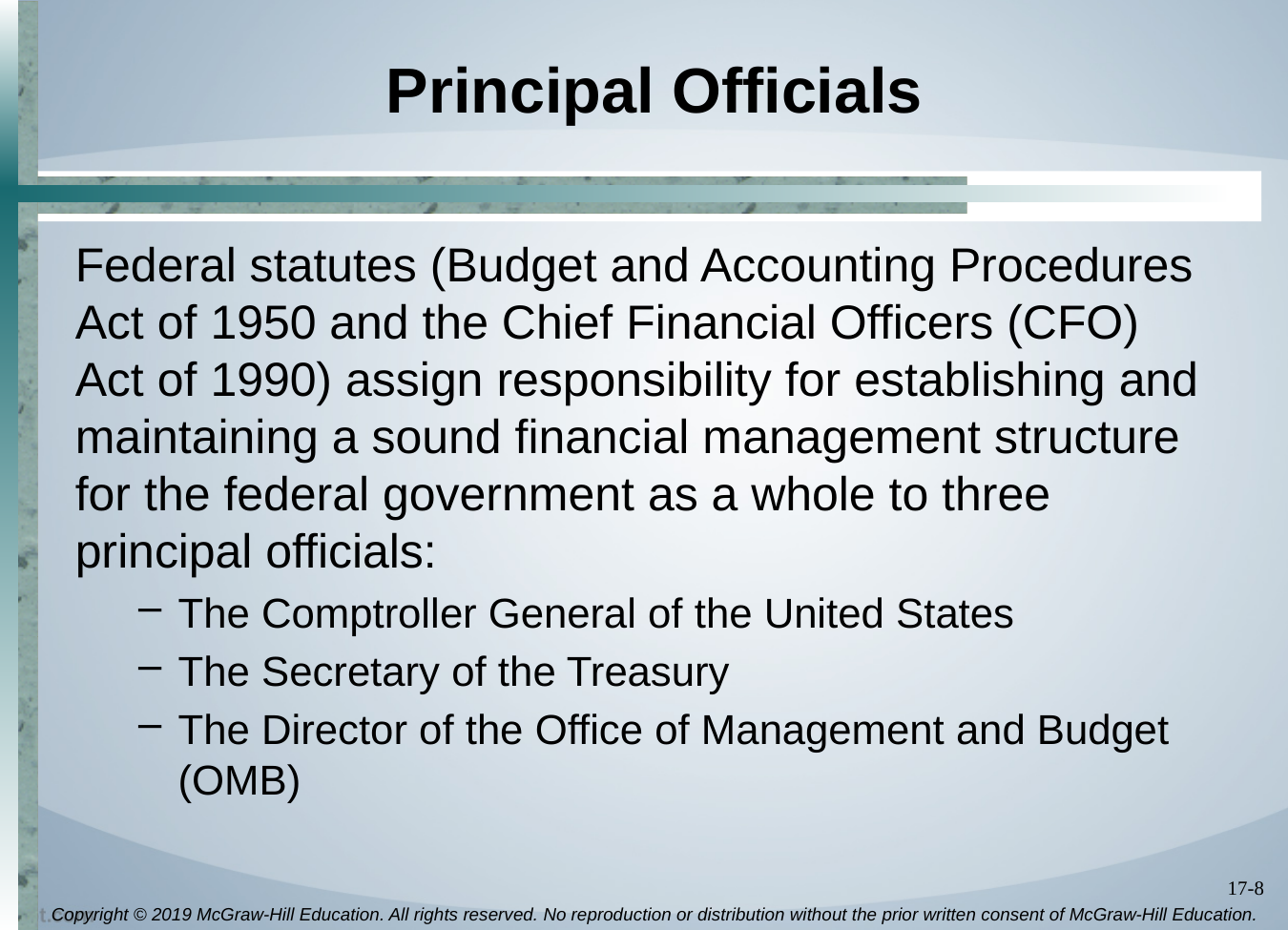

# Principal Officials
Federal statutes (Budget and Accounting Procedures Act of 1950 and the Chief Financial Officers (CFO) Act of 1990) assign responsibility for establishing and maintaining a sound financial management structure for the federal government as a whole to three principal officials:
The Comptroller General of the United States
The Secretary of the Treasury
The Director of the Office of Management and Budget (OMB)